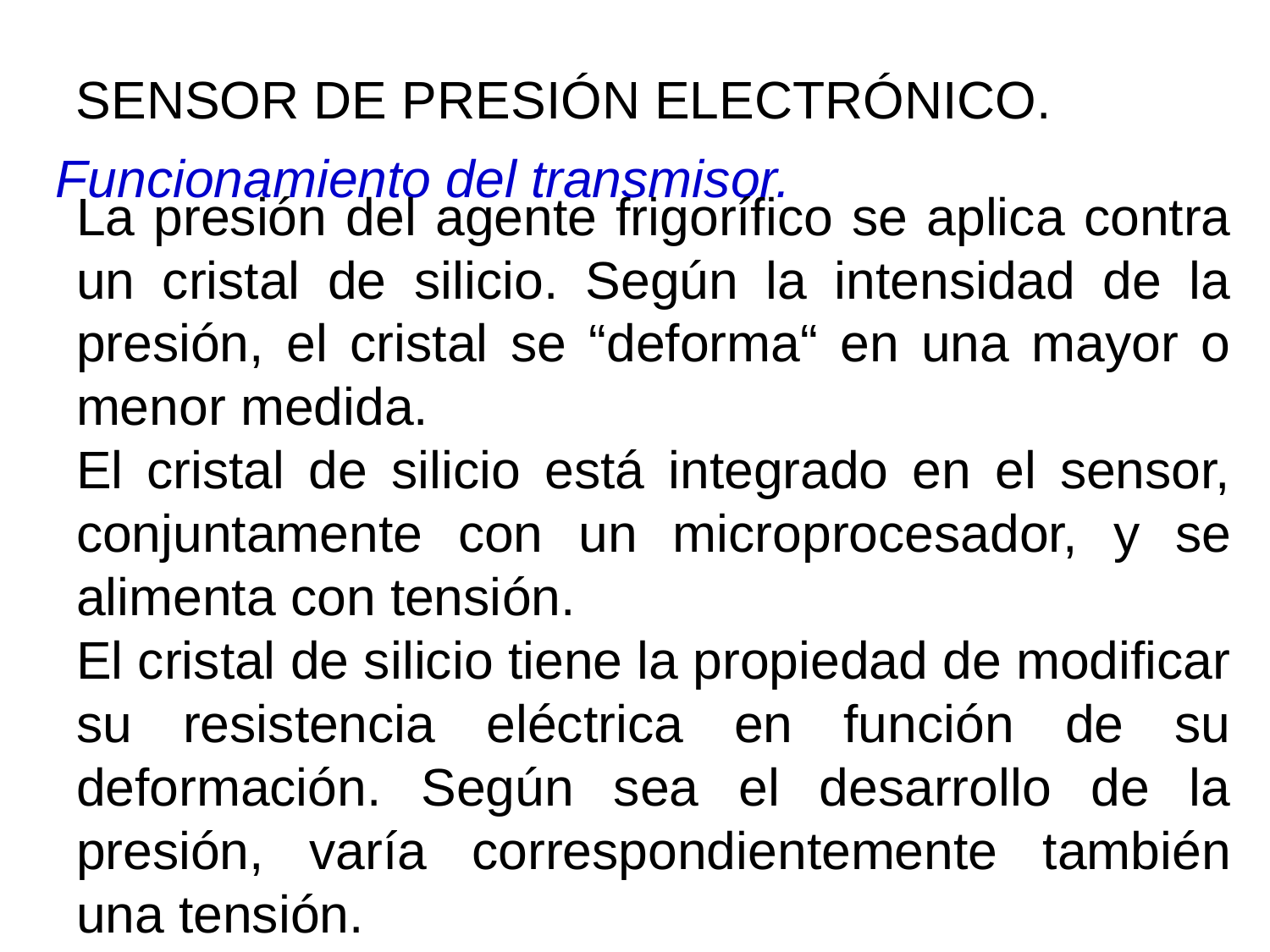

SENSOR DE PRESIÓN ELECTRÓNICO.
Funcionamiento del transmisor.
La presión del agente frigorífico se aplica contra un cristal de silicio. Según la intensidad de la presión, el cristal se “deforma“ en una mayor o menor medida.
El cristal de silicio está integrado en el sensor, conjuntamente con un microprocesador, y se alimenta con tensión.
El cristal de silicio tiene la propiedad de modificar su resistencia eléctrica en función de su deformación. Según sea el desarrollo de la presión, varía correspondientemente también una tensión.